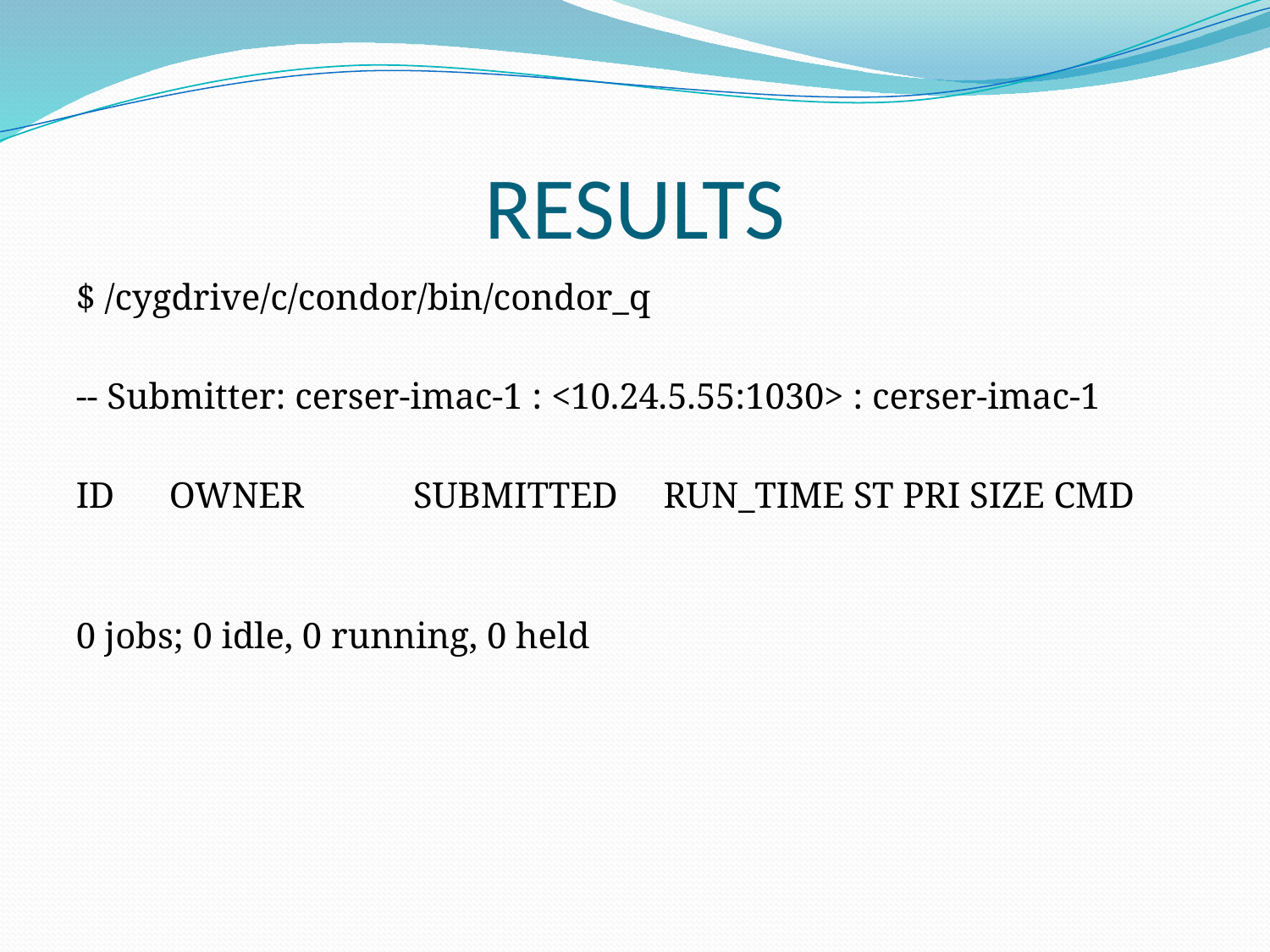

# RESULTS
$ /cygdrive/c/condor/bin/condor_q

-- Submitter: cerser-imac-1 : <10.24.5.55:1030> : cerser-imac-1

ID      OWNER            SUBMITTED     RUN_TIME ST PRI SIZE CMD

0 jobs; 0 idle, 0 running, 0 held